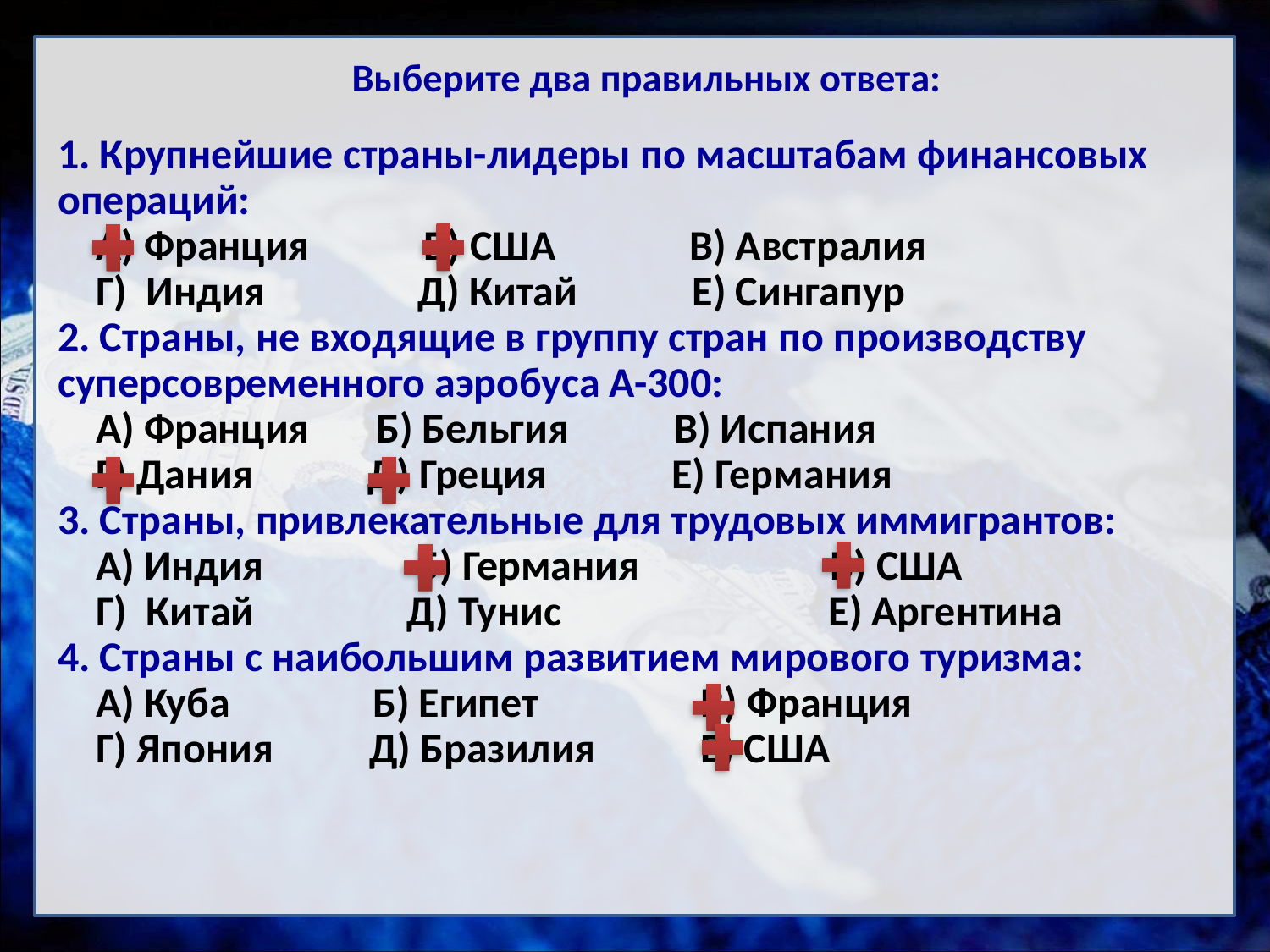

# Выберите два правильных ответа:
1. Крупнейшие страны-лидеры по масштабам финансовых операций:
    А) Франция            Б) США              В) Австралия
    Г)  Индия                Д) Китай            Е) Сингапур
2. Страны, не входящие в группу стран по производству суперсовременного аэробуса А-300:
    А) Франция       Б) Бельгия           В) Испания
    Г) Дания            Д) Греция             Е) Германия
3. Страны, привлекательные для трудовых иммигрантов:
    А) Индия                Б) Германия                    В) США
    Г)  Китай                Д) Тунис                            Е) Аргентина
4. Страны с наибольшим развитием мирового туризма:
    А) Куба               Б) Египет                 В) Франция
    Г) Япония          Д) Бразилия           Е) США